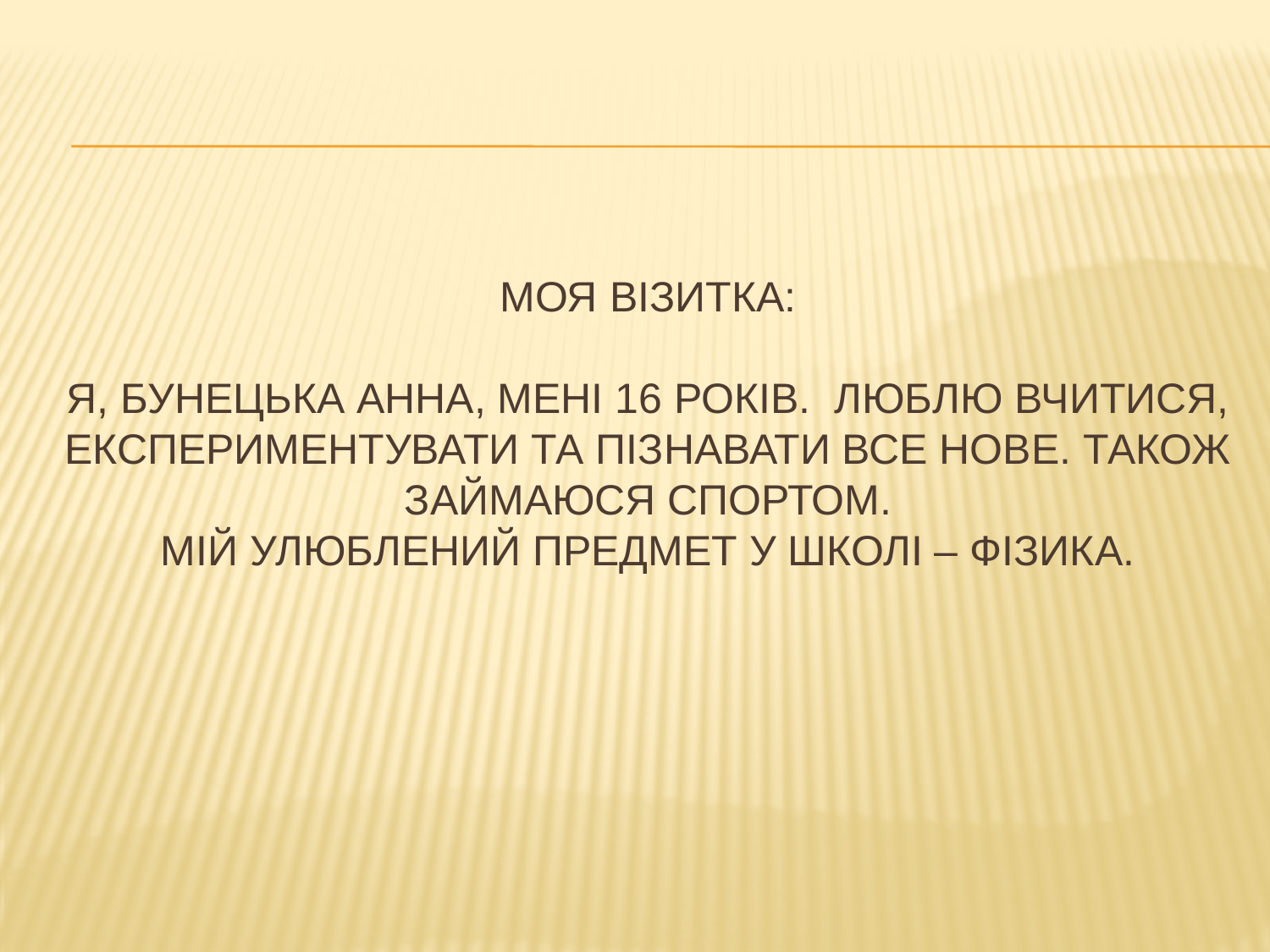

# МОЯ ВІЗИТКА: я, бунецька анна, мені 16 років.  люблю вчитися, експериментувати та пізнавати все нове. Також займаюся спортом. МІЙ УЛЮБЛЕНИЙ ПРЕДМЕТ У ШКОЛІ – ФІЗИКА.